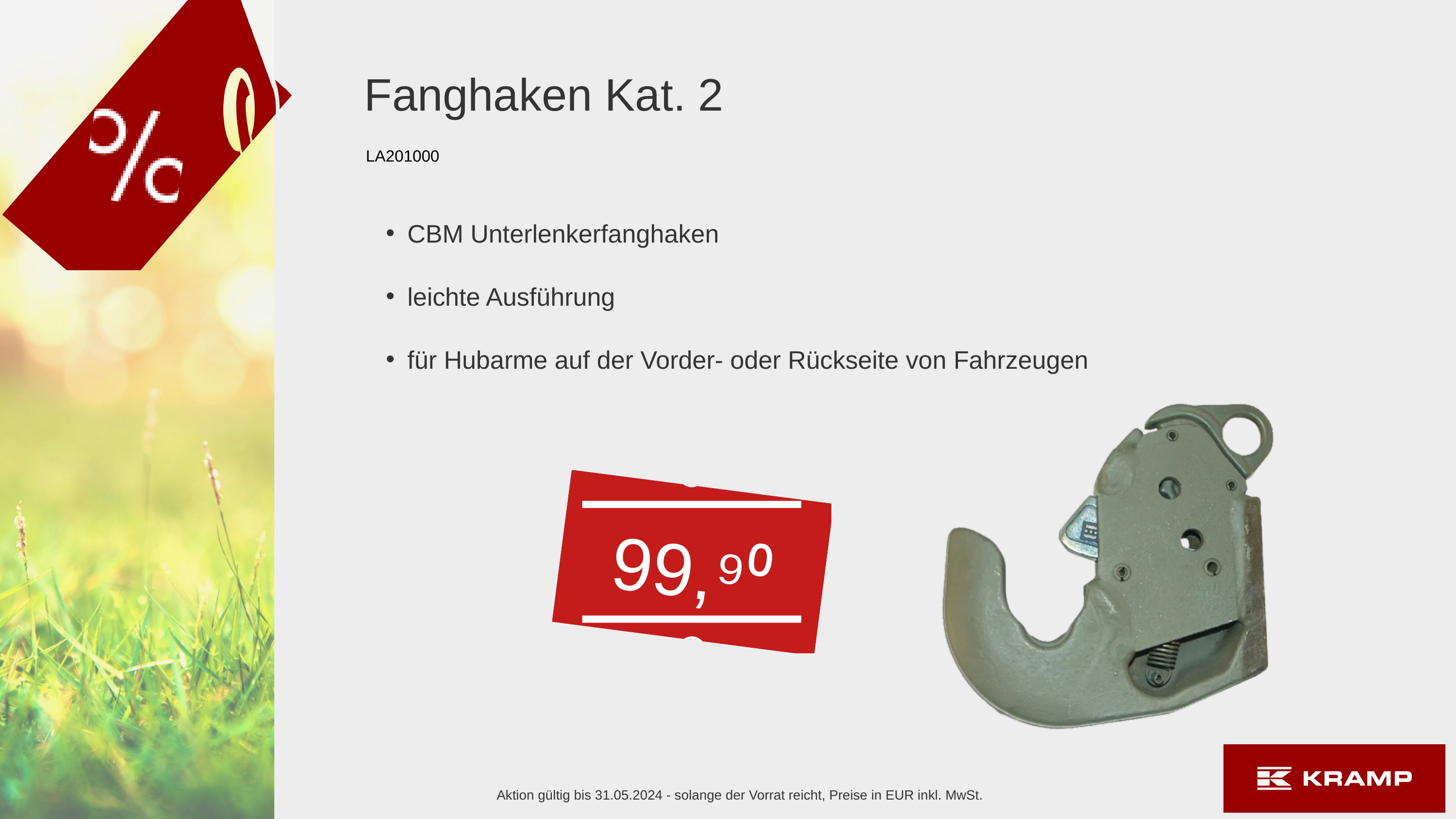

Fanghaken Kat. 2

CBM Unterlenkerfanghaken
leichte Ausführung
für Hubarme auf der Vorder- oder Rückseite von Fahrzeugen

LA201000

99,⁹⁰

Aktion gültig bis 31.05.2024 - solange der Vorrat reicht, Preise in EUR inkl. MwSt.